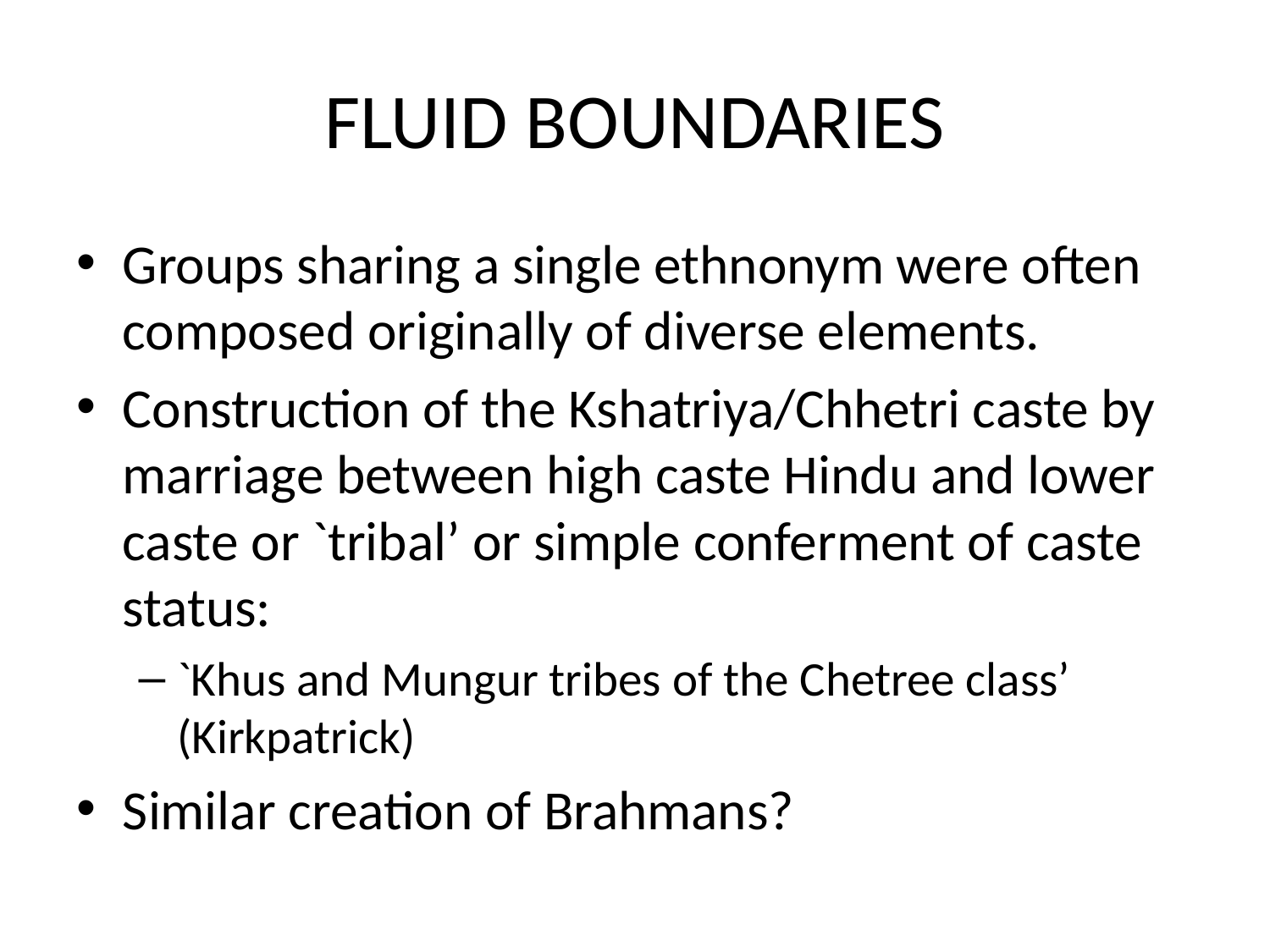

# FLUID BOUNDARIES
Groups sharing a single ethnonym were often composed originally of diverse elements.
Construction of the Kshatriya/Chhetri caste by marriage between high caste Hindu and lower caste or `tribal’ or simple conferment of caste status:
`Khus and Mungur tribes of the Chetree class’ (Kirkpatrick)
Similar creation of Brahmans?